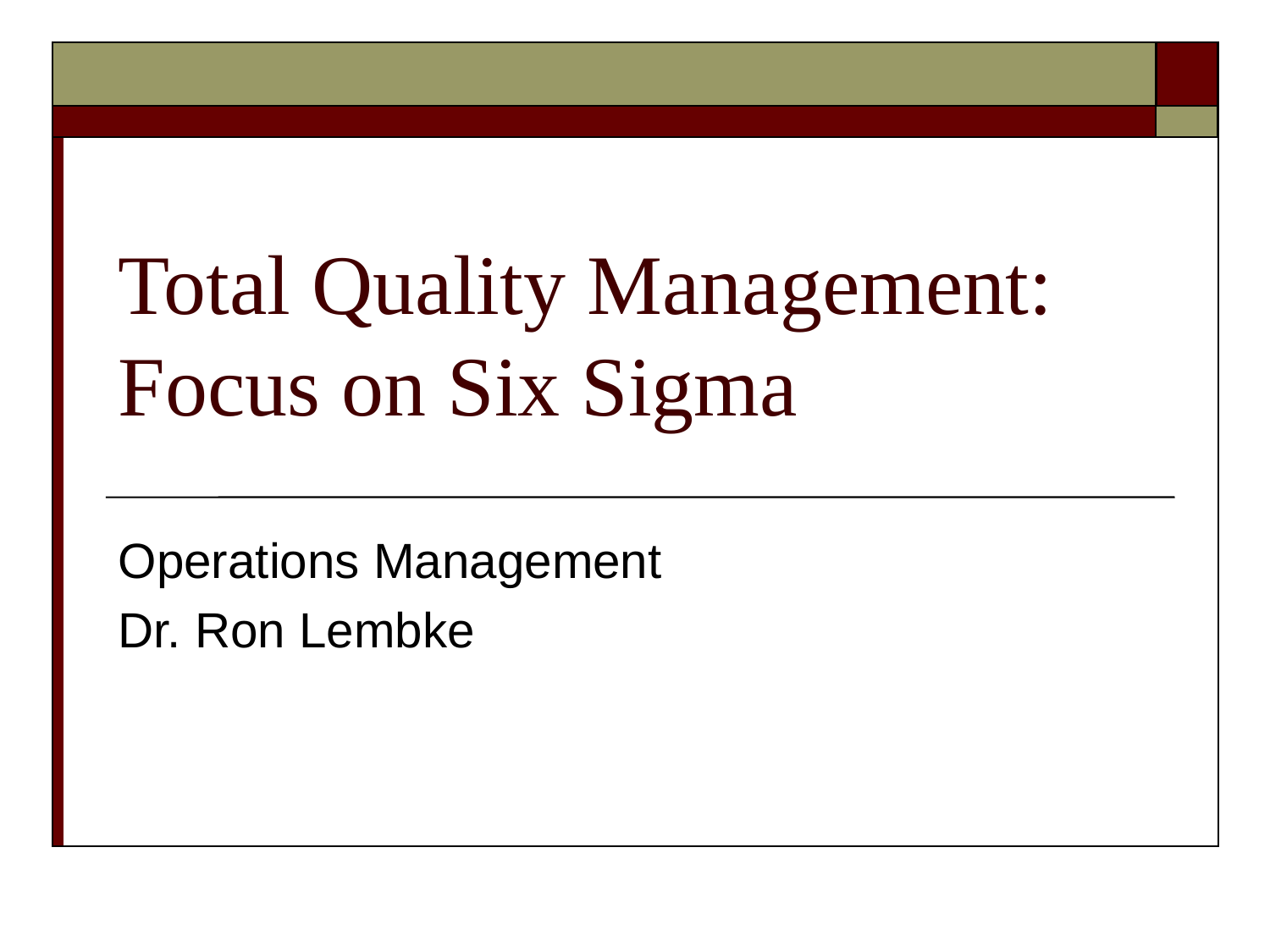

# Total Quality Management: Focus on Six Sigma
Operations Management
Dr. Ron Lembke